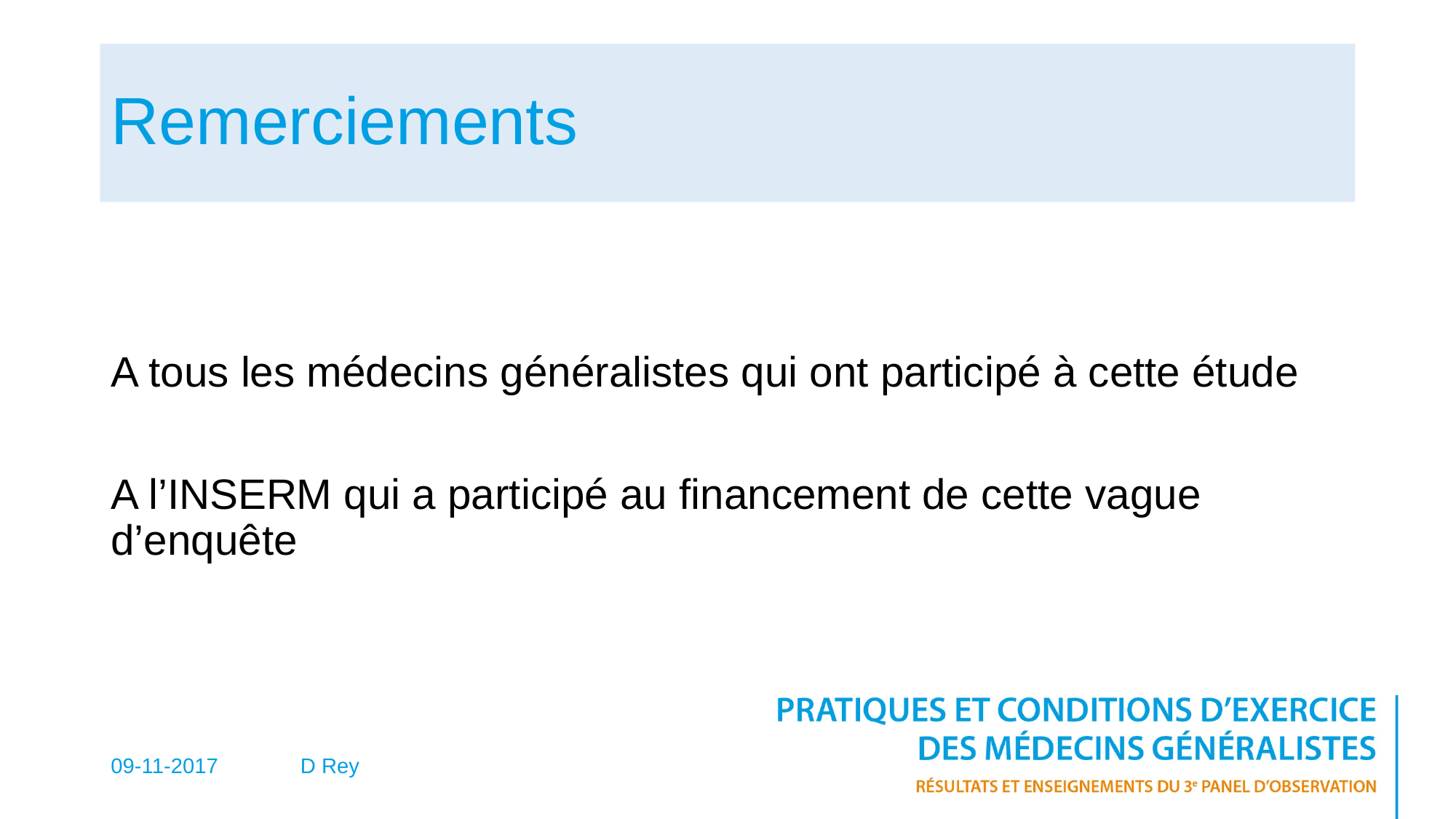

# Remerciements

A tous les médecins généralistes qui ont participé à cette étude

A l’INSERM qui a participé au financement de cette vague d’enquête
09-11-2017
D Rey